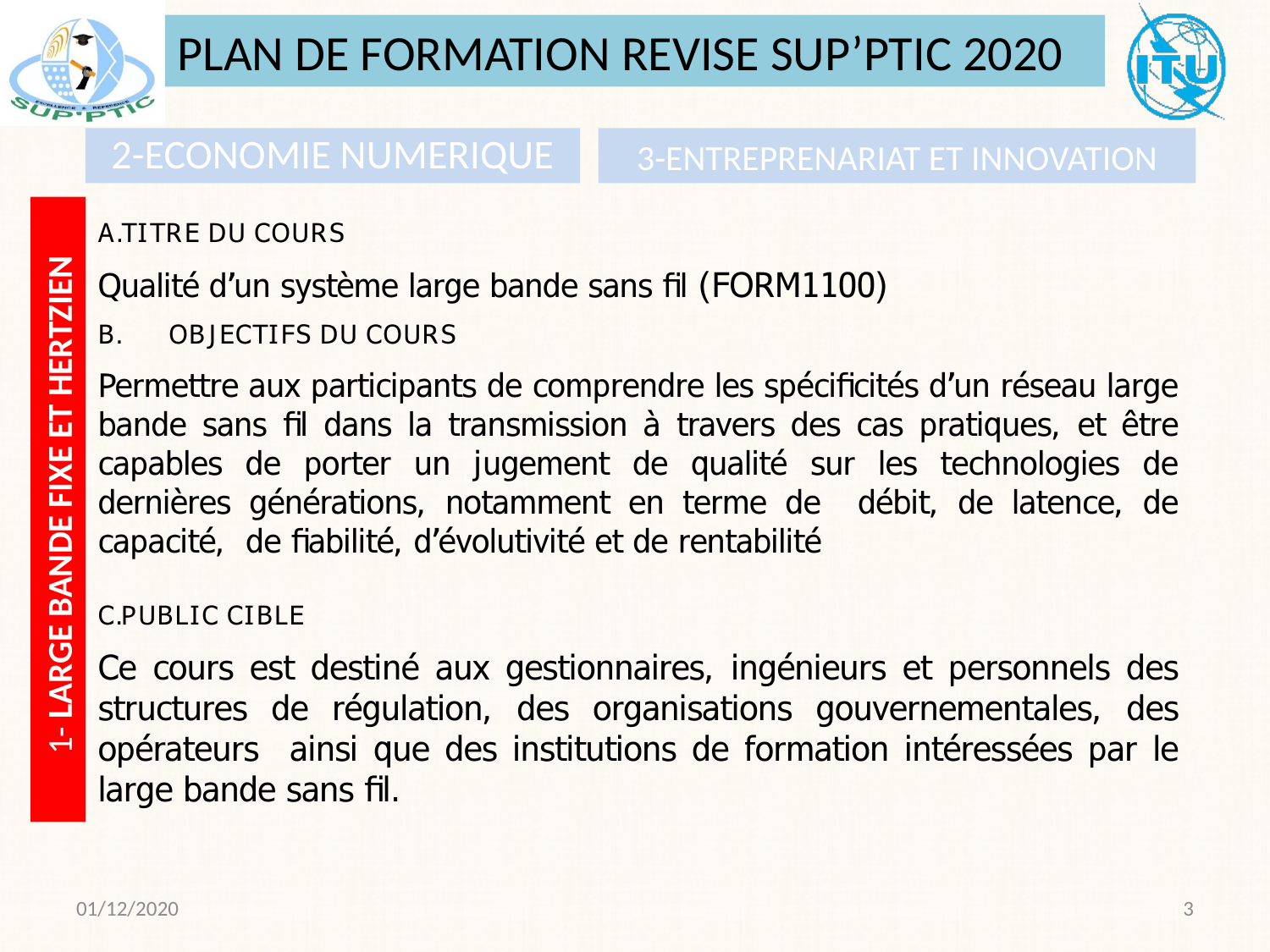

PLAN DE FORMATION REVISE SUP’PTIC 2020
2-ECONOMIE NUMERIQUE
3-ENTREPRENARIAT ET INNOVATION

TITRE DU COURS
Qualité d’un système large bande sans fil (FORM1100)
OBJECTIFS DU COURS
Permettre aux participants de comprendre les spécificités d’un réseau large bande sans fil dans la transmission à travers des cas pratiques, et être capables de porter un jugement de qualité sur les technologies de dernières générations, notamment en terme de  débit, de latence, de capacité,  de fiabilité, d’évolutivité et de rentabilité

PUBLIC CIBLE
Ce cours est destiné aux gestionnaires, ingénieurs et personnels des structures de régulation, des organisations gouvernementales, des opérateurs  ainsi que des institutions de formation intéressées par le large bande sans fil.

# 1- LARGE BANDE FIXE ET HERTZIEN
01/12/2020

3